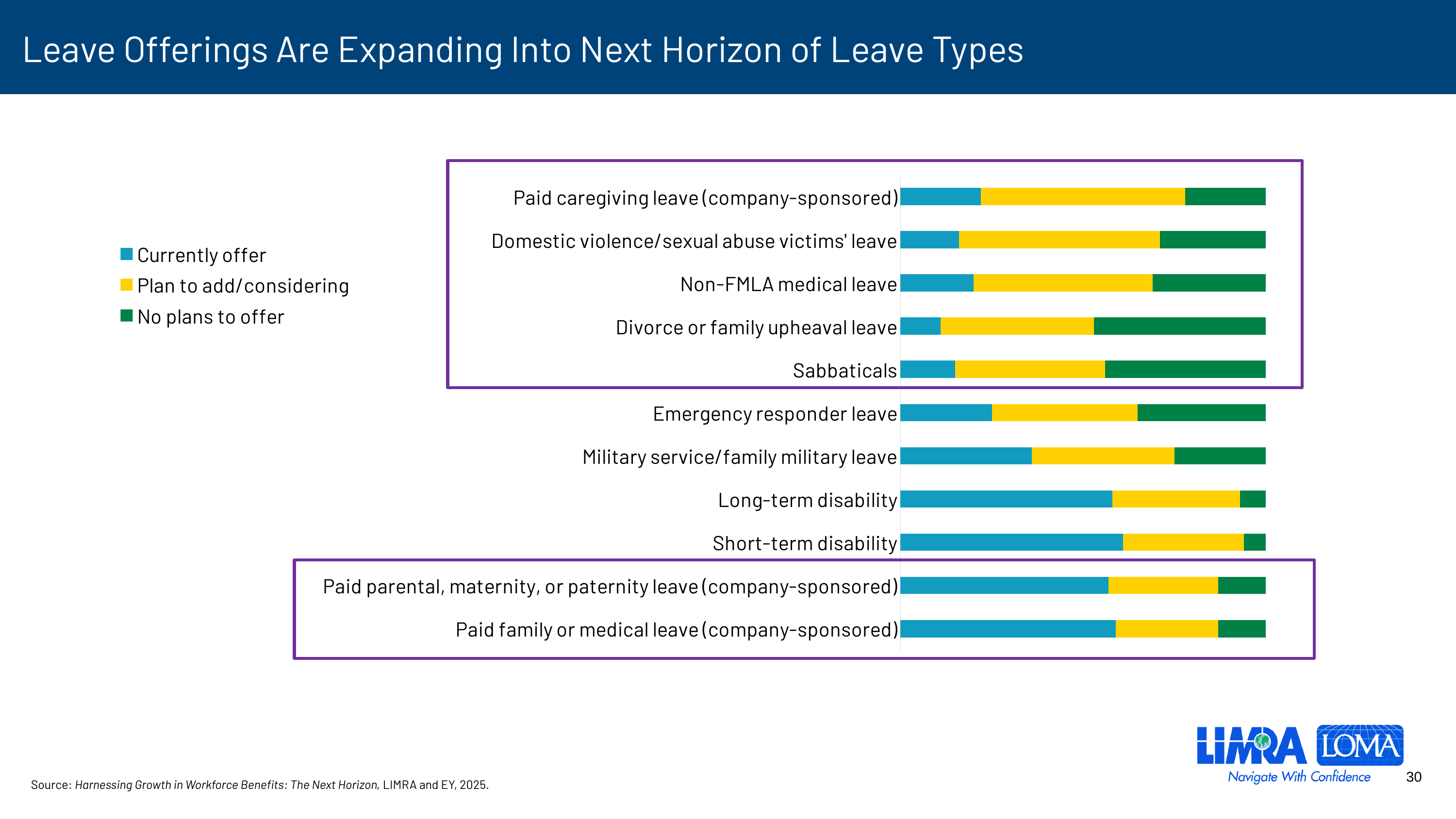

# Leave Offerings Are Expanding Into Next Horizon of Leave Types

### Chart

| Category | Currently offer | Plan to add/considering | No plans to offer |
|---|---|---|---|
| Paid family or medical leave (company-sponsored) | 0.59 | 0.28 | 0.13 |
| Paid parental, maternity, or paternity leave (company-sponsored) | 0.57 | 0.3 | 0.13 |
| Short-term disability | 0.61 | 0.33 | 0.06 |
| Long-term disability | 0.58 | 0.35 | 0.07 |
| Military service/family military leave | 0.36 | 0.39 | 0.25 |
| Emergency responder leave | 0.25 | 0.4 | 0.35 |
| Sabbaticals | 0.15 | 0.41000000000000003 | 0.44 |
| Divorce or family upheaval leave | 0.11 | 0.42 | 0.47 |
| Non-FMLA medical leave | 0.2 | 0.49 | 0.31 |
| Domestic violence/sexual abuse victims' leave | 0.16 | 0.55 | 0.29 |
| Paid caregiving leave (company-sponsored) | 0.22 | 0.56 | 0.22 |

Source: Harnessing Growth in Workforce Benefits: The Next Horizon, LIMRA and EY, 2025.
30